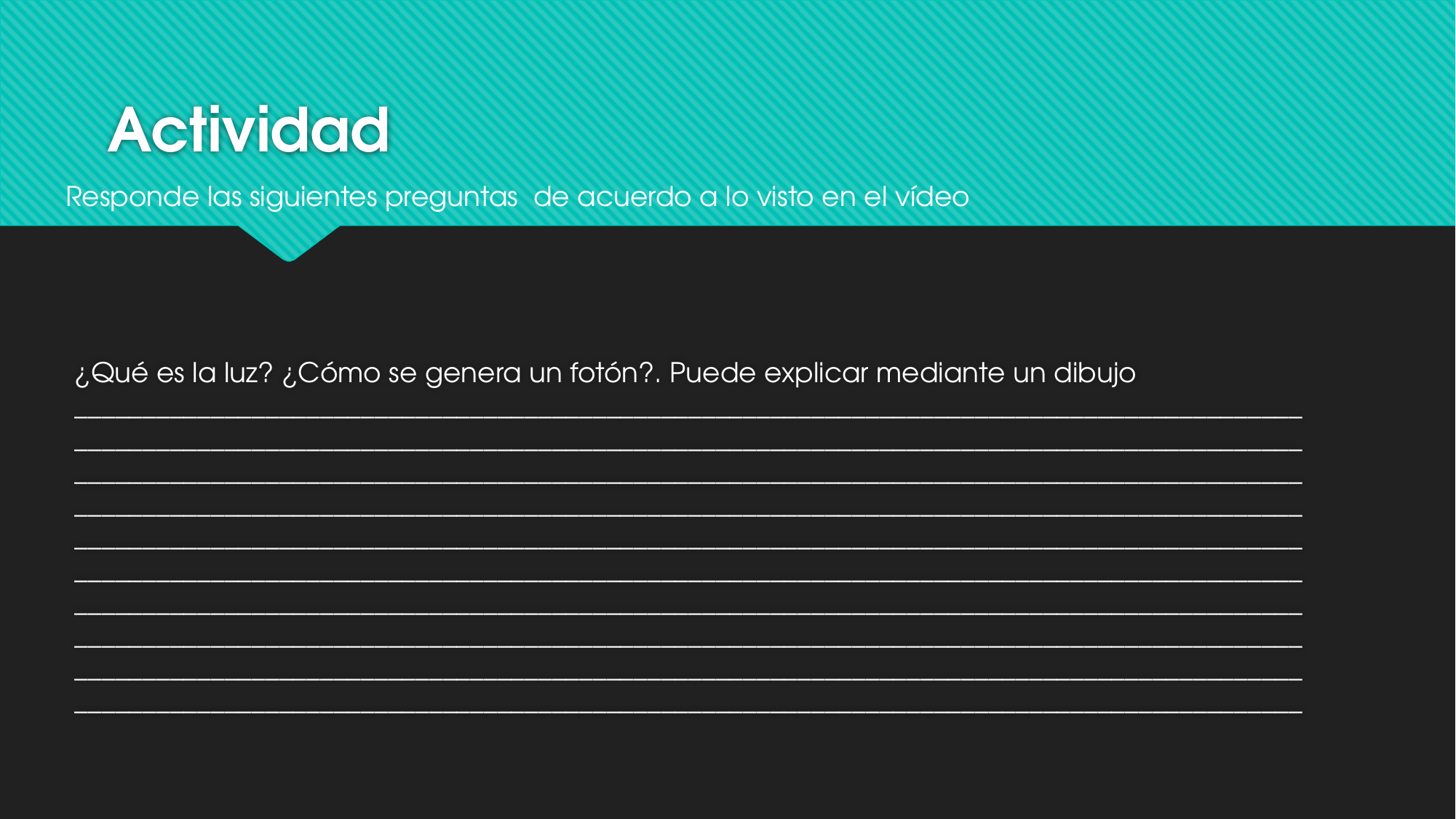

# Actividad
Responde las siguientes preguntas  de acuerdo a lo visto en el vídeo

¿Qué es la luz? ¿Cómo se genera un fotón?. Puede explicar mediante un dibujo   ____________________________________________________________________________________________________________________________________________________________________________________________________________________________________________________________________________________________________________________________________________________________________________________________________________________________________________________________________________________________________________________________________________________________________________________________________________________________________________________________________________________________________________________________________________________________________________________________________________________________________________________________________________________________________________________________________